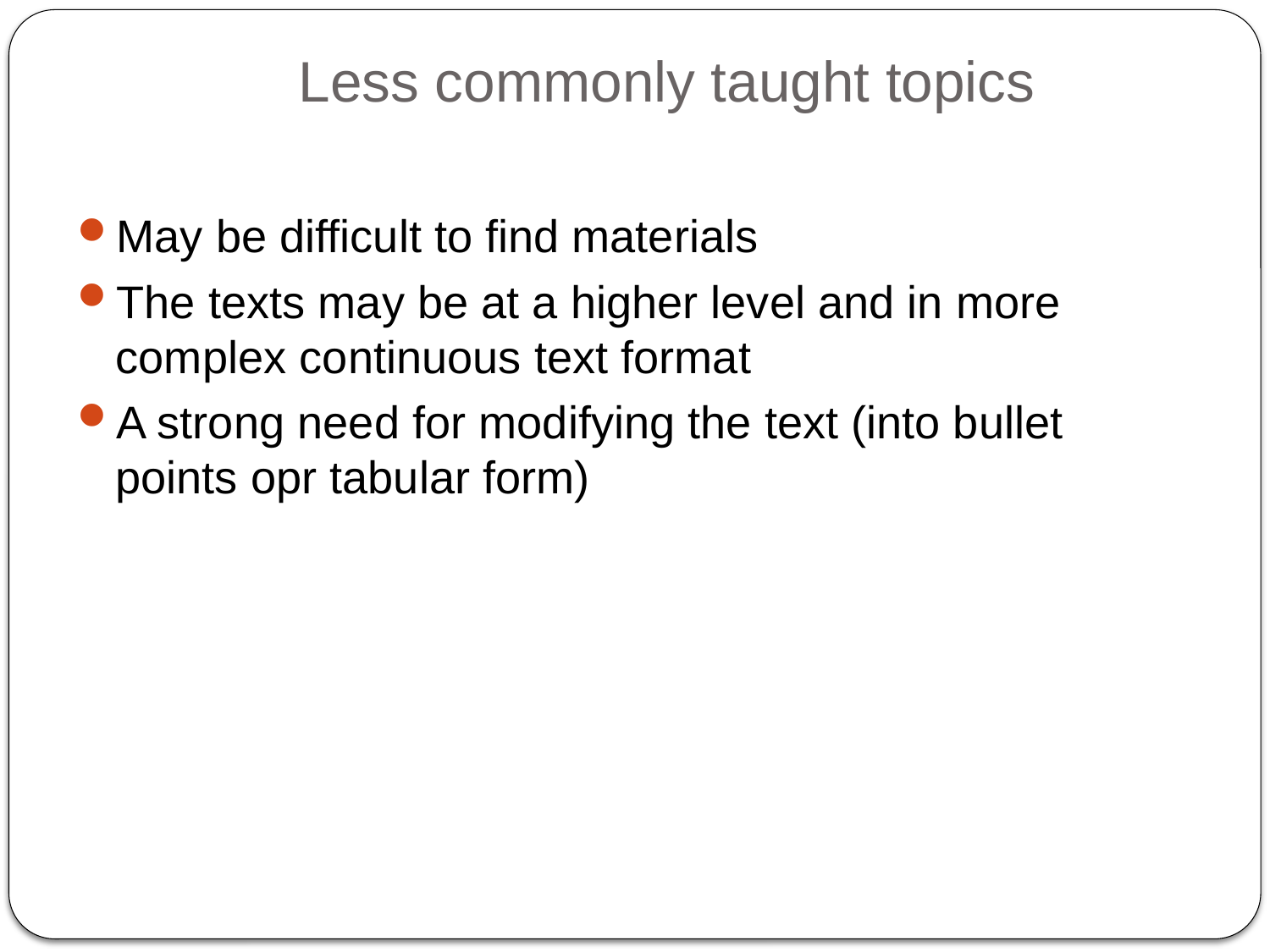

# Less commonly taught topics
May be difficult to find materials
The texts may be at a higher level and in more complex continuous text format
A strong need for modifying the text (into bullet points opr tabular form)